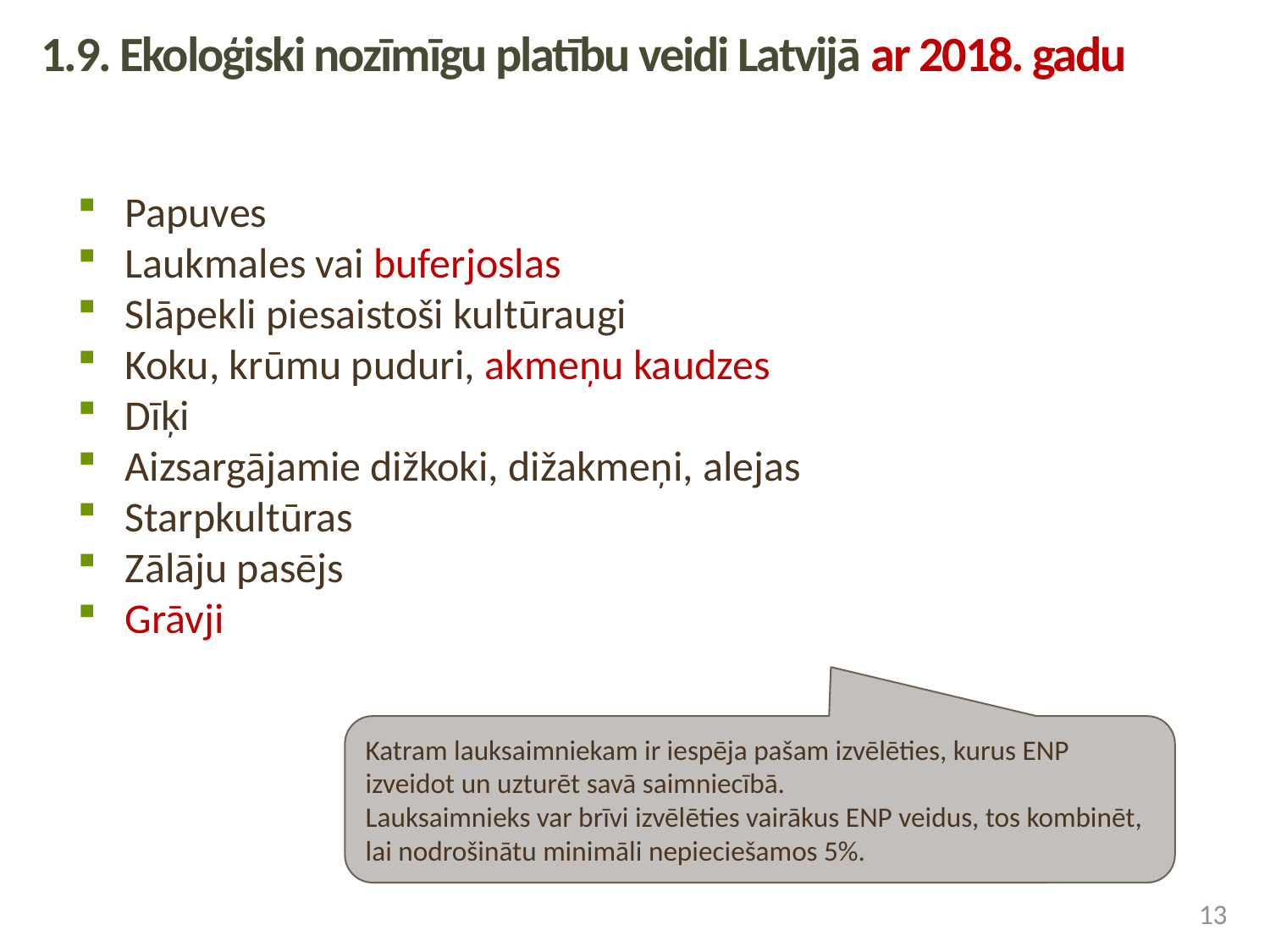

1.9. Ekoloģiski nozīmīgu platību veidi Latvijā ar 2018. gadu

Papuves
Laukmales vai buferjoslas
Slāpekli piesaistoši kultūraugi
Koku, krūmu puduri, akmeņu kaudzes
Dīķi
Aizsargājamie dižkoki, dižakmeņi, alejas
Starpkultūras
Zālāju pasējs
Grāvji
Katram lauksaimniekam ir iespēja pašam izvēlēties, kurus ENP izveidot un uzturēt savā saimniecībā.
Lauksaimnieks var brīvi izvēlēties vairākus ENP veidus, tos kombinēt, lai nodrošinātu minimāli nepieciešamos 5%.
13